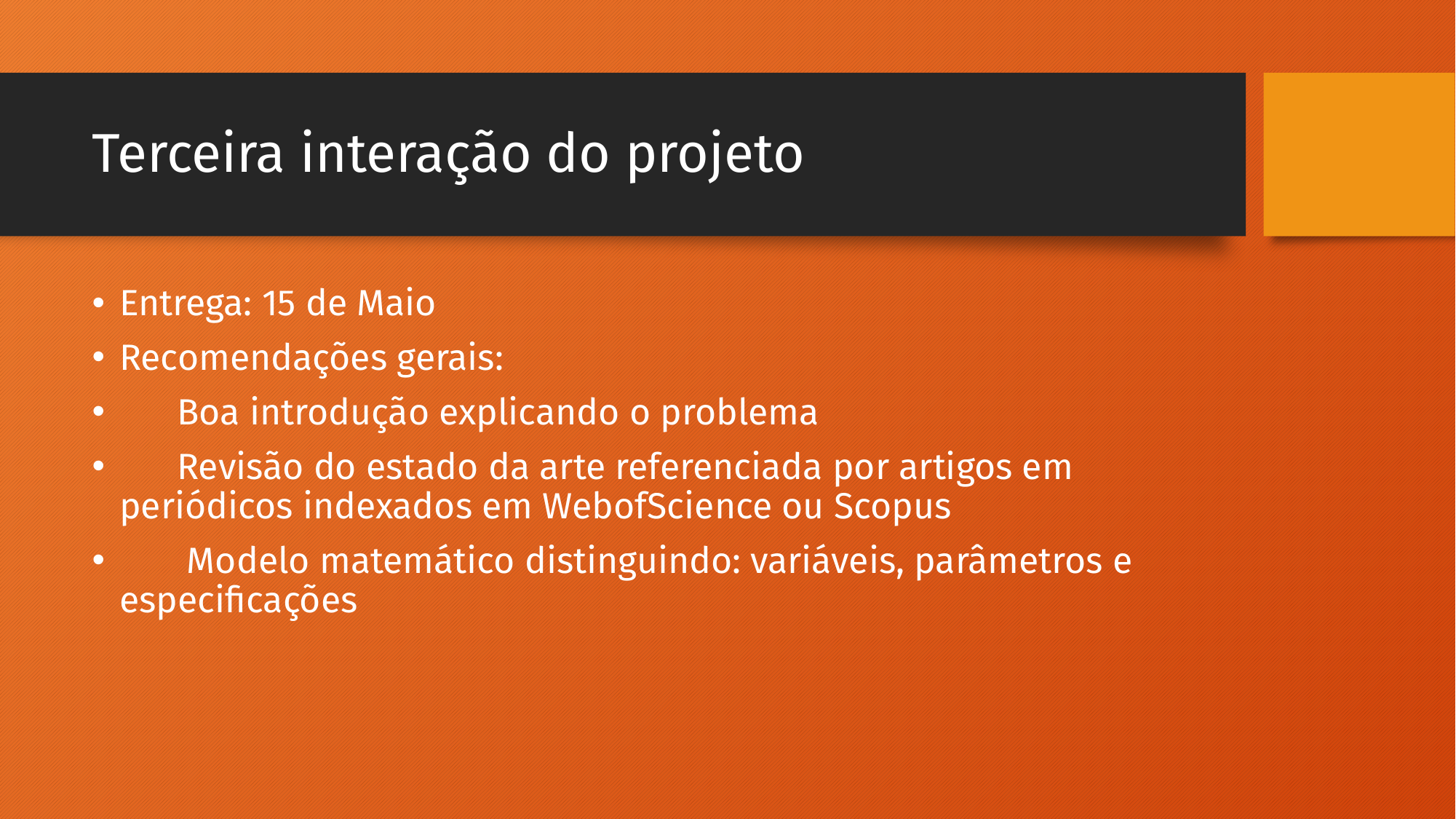

# Terceira interação do projeto
Entrega: 15 de Maio
Recomendações gerais:
      Boa introdução explicando o problema
      Revisão do estado da arte referenciada por artigos em periódicos indexados em WebofScience ou Scopus
       Modelo matemático distinguindo: variáveis, parâmetros e especificações